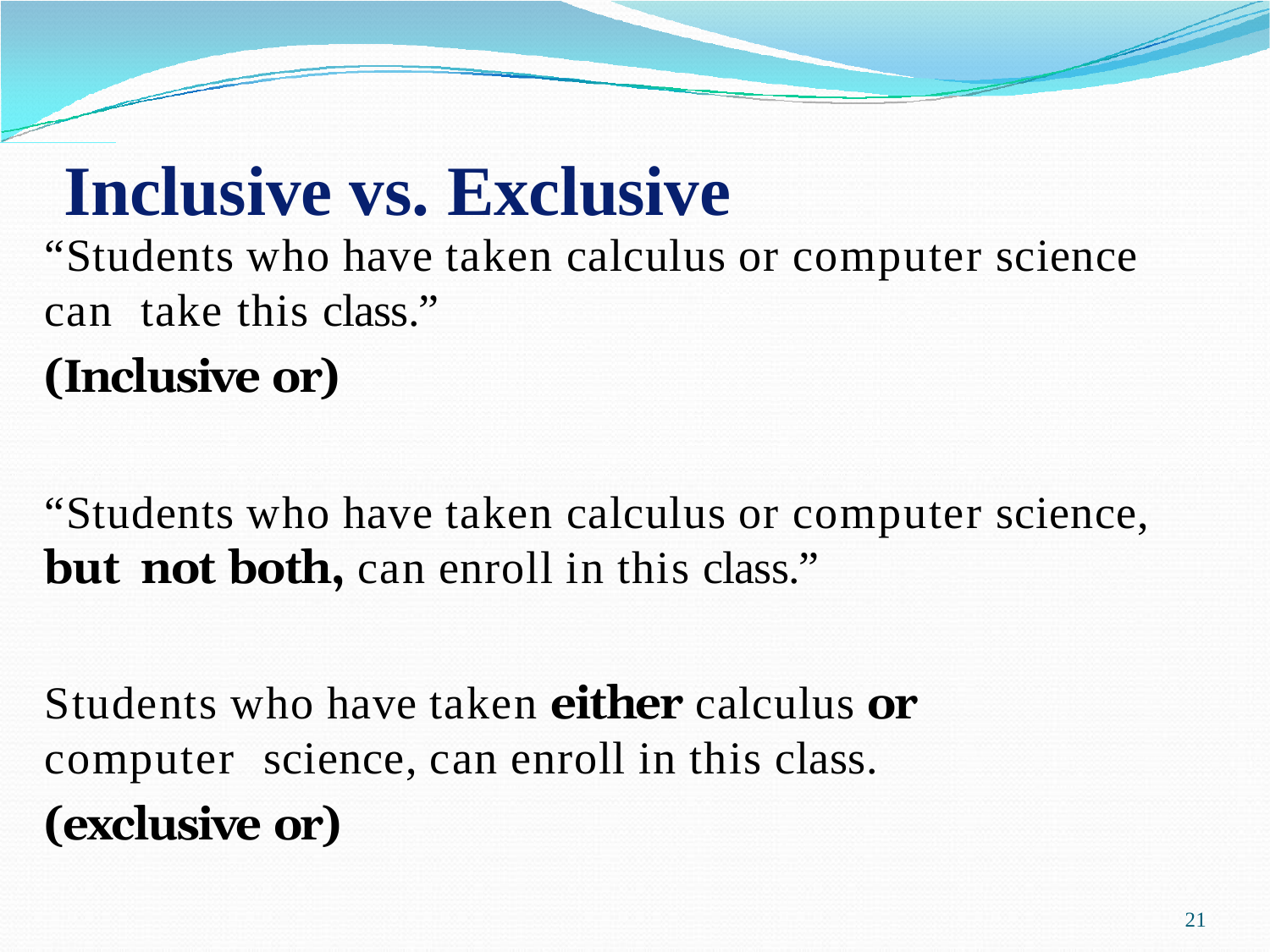

# Inclusive vs. Exclusive
“Students who have taken calculus or computer science can  take this class.”
(Inclusive or)

“Students who have taken calculus or computer science, but  not both, can enroll in this class.”

Students who have taken either calculus or computer  science, can enroll in this class.
(exclusive or)

21